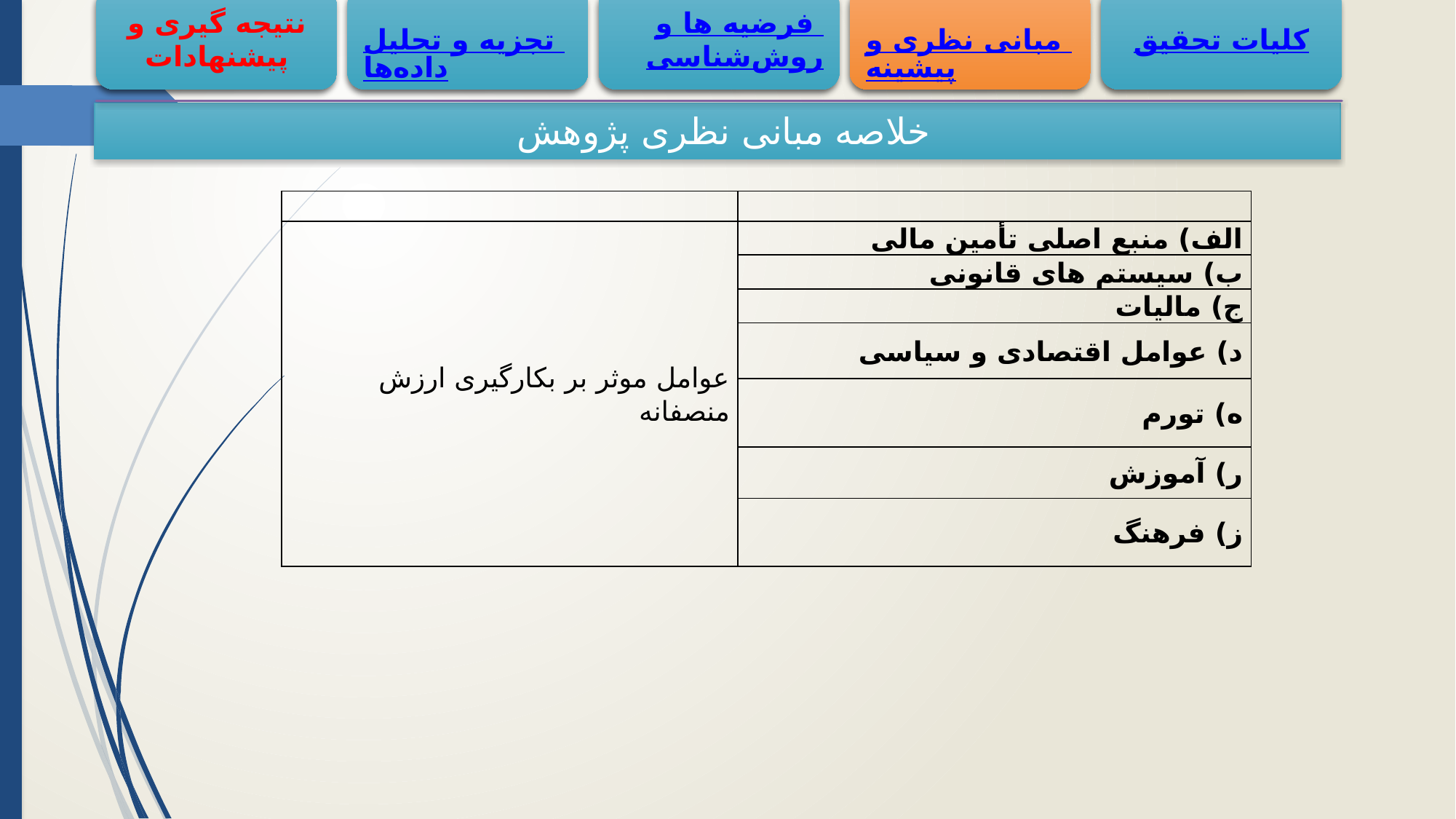

فرضیه ها و روش‌شناسی
مبانی نظری و پیشینه
کلیات تحقیق
نتیجه گیری و پیشنهادات
تجزیه و تحلیل داده‌ها
9
# خلاصه مبانی نظری پژوهش
|  |  |
| --- | --- |
| عوامل موثر بر بکارگیری ارزش منصفانه | الف) منبع اصلی تأمین مالی |
|  | ب) سیستم های قانونی |
|  | ج) مالیات |
|  | د) عوامل اقتصادی و سیاسی |
|  | ه) تورم |
|  | ر) آموزش |
|  | ز) فرهنگ |